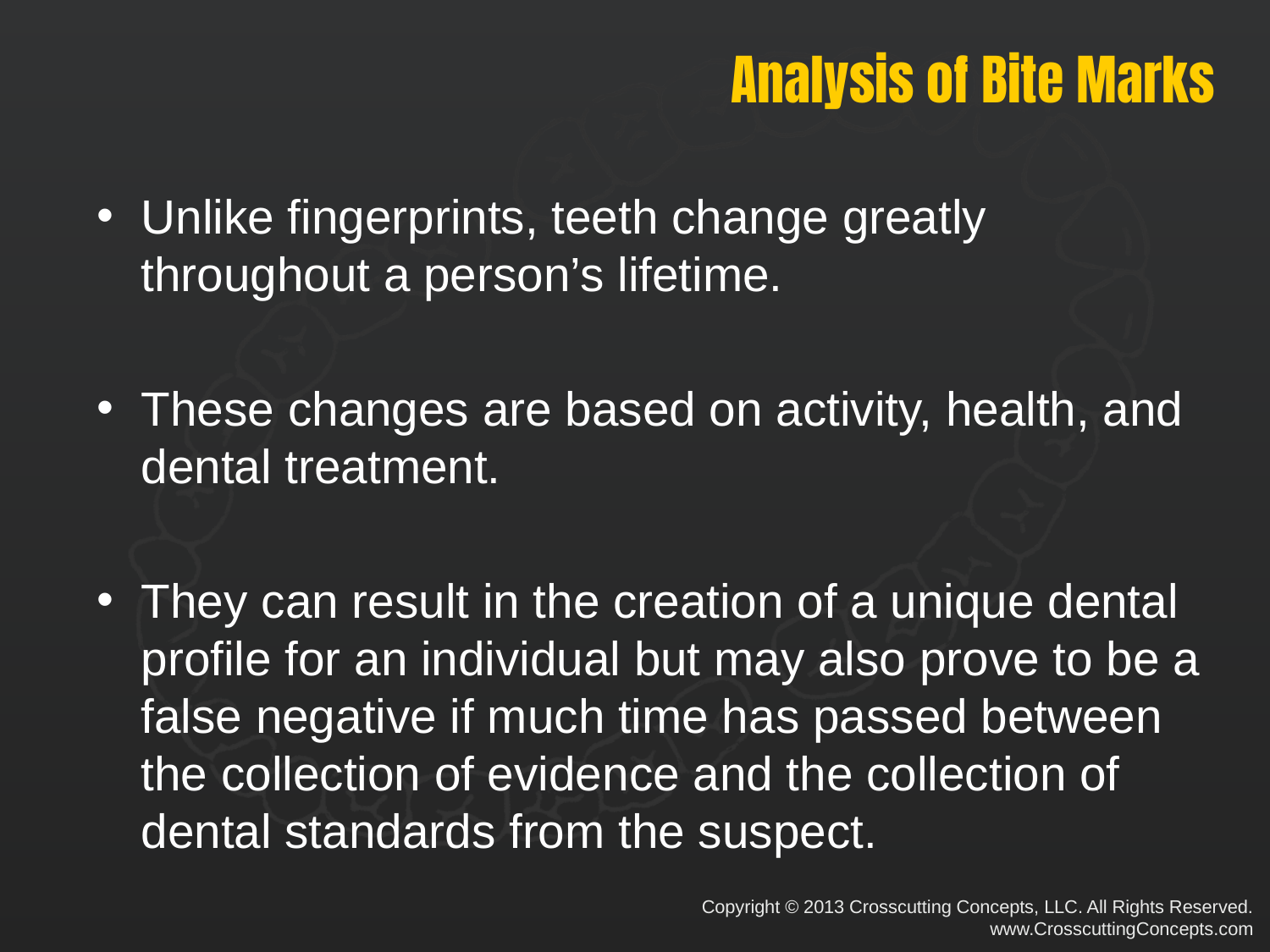

# Analysis of Bite Marks
Unlike fingerprints, teeth change greatly throughout a person’s lifetime.

These changes are based on activity, health, and dental treatment.

They can result in the creation of a unique dental profile for an individual but may also prove to be a false negative if much time has passed between the collection of evidence and the collection of dental standards from the suspect.